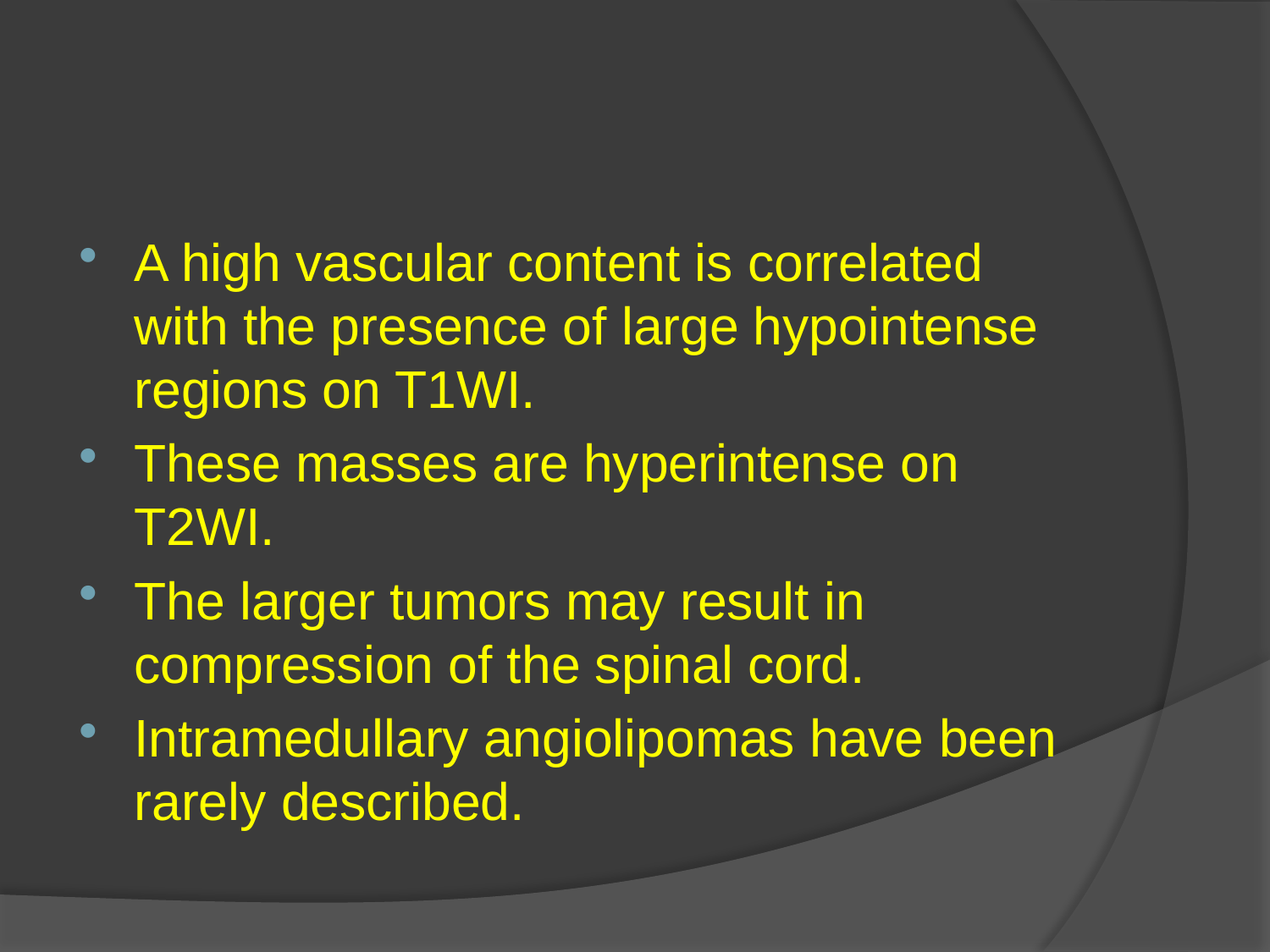

#
A high vascular content is correlated with the presence of large hypointense regions on T1WI.
These masses are hyperintense on T2WI.
The larger tumors may result in compression of the spinal cord.
Intramedullary angiolipomas have been rarely described.